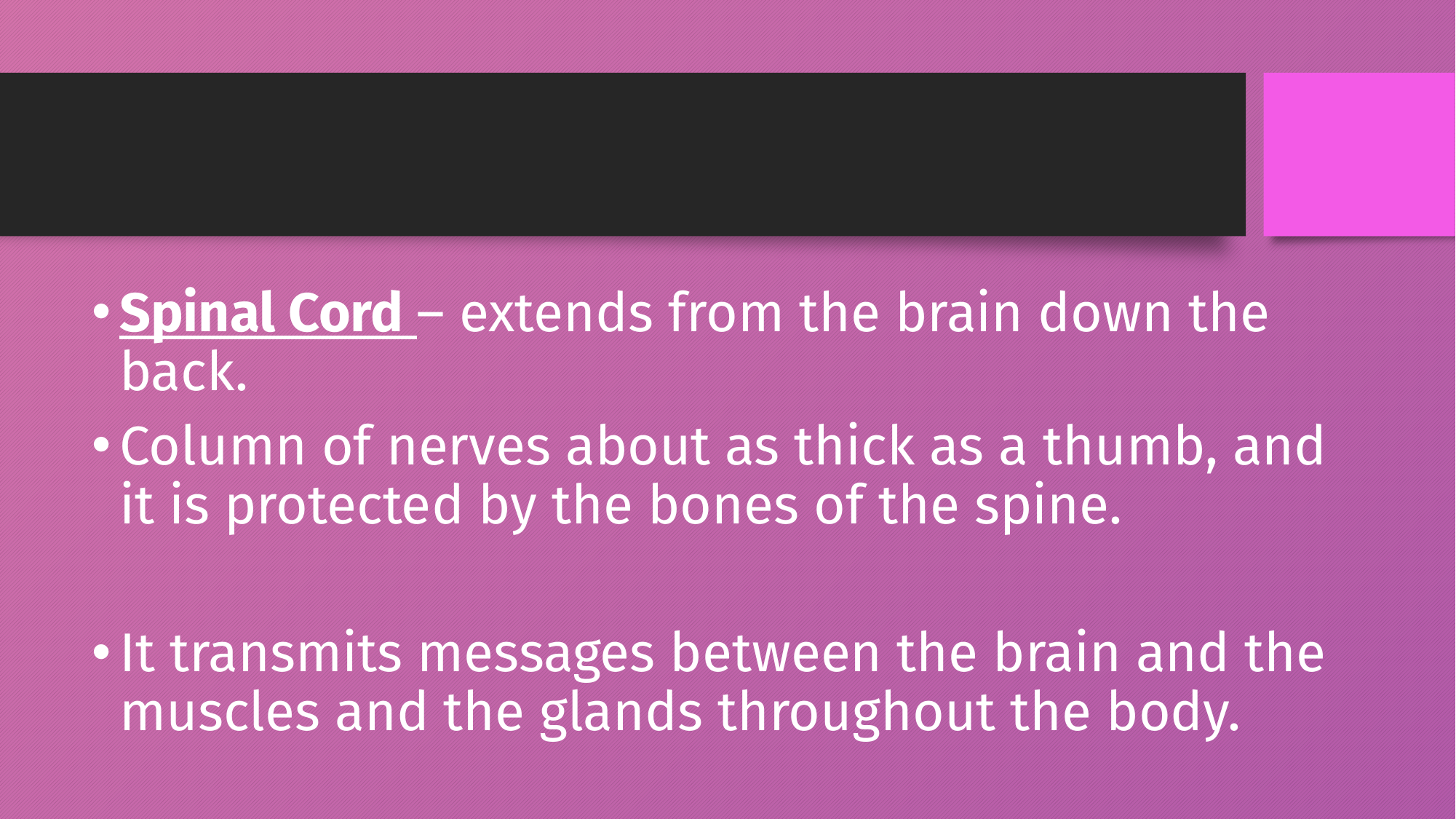

#
Spinal Cord – extends from the brain down the back.
Column of nerves about as thick as a thumb, and it is protected by the bones of the spine.

It transmits messages between the brain and the muscles and the glands throughout the body.